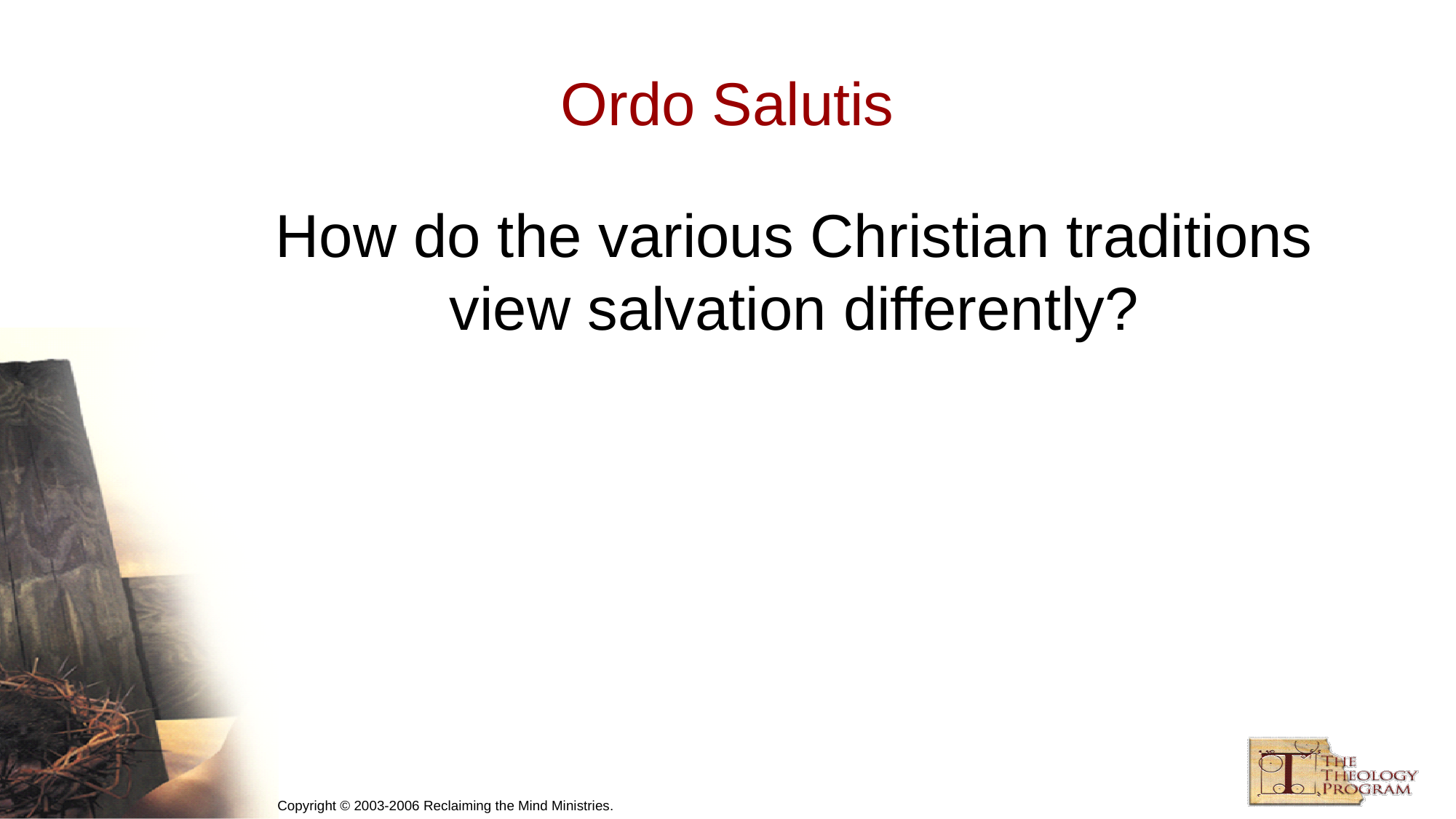

# Ordo Salutis
How do the various Christian traditions view salvation differently?